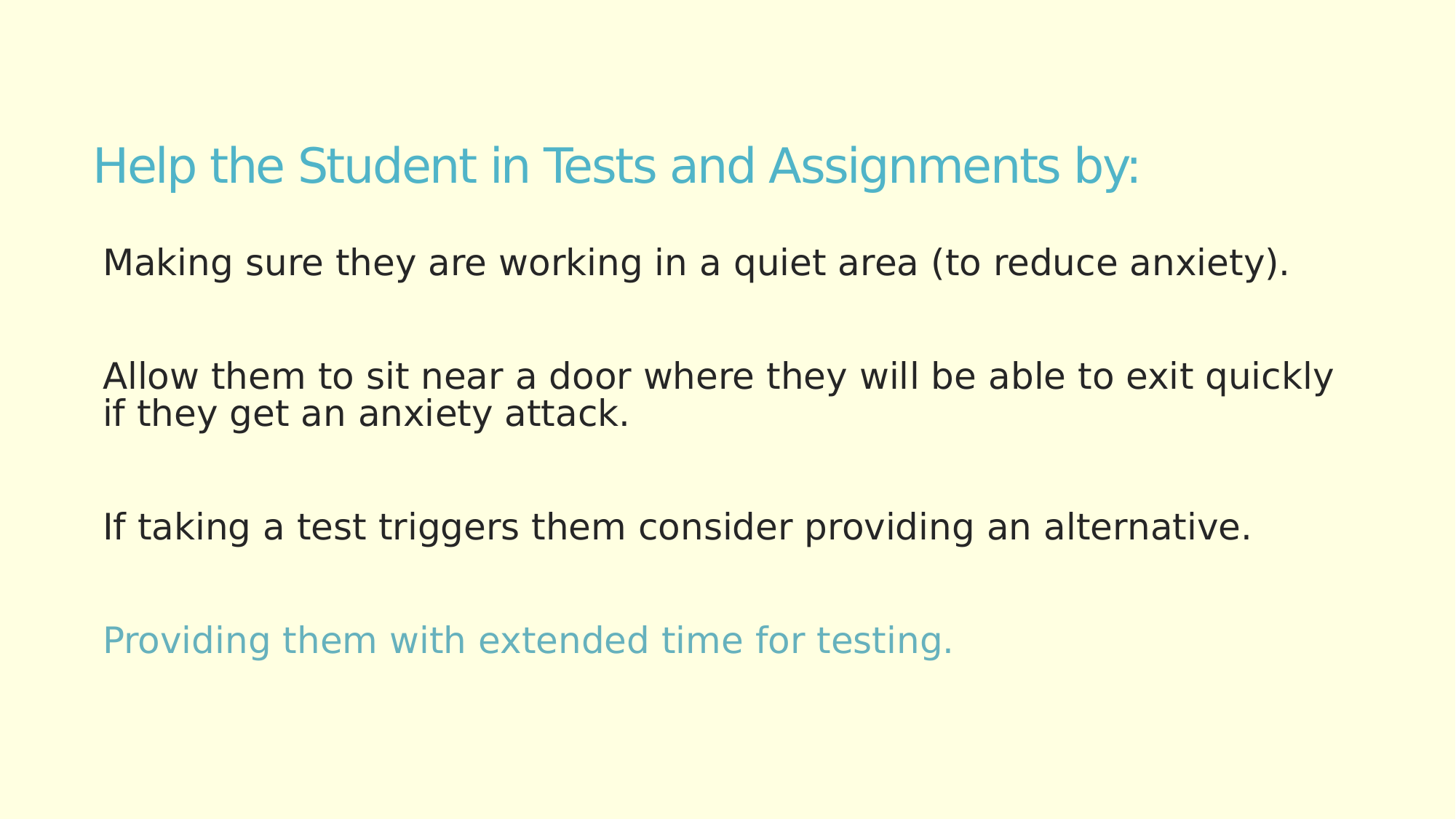

# Help the Student in Tests and Assignments by:
Making sure they are working in a quiet area (to reduce anxiety).

Allow them to sit near a door where they will be able to exit quickly if they get an anxiety attack.

If taking a test triggers them consider providing an alternative.

Providing them with extended time for testing.